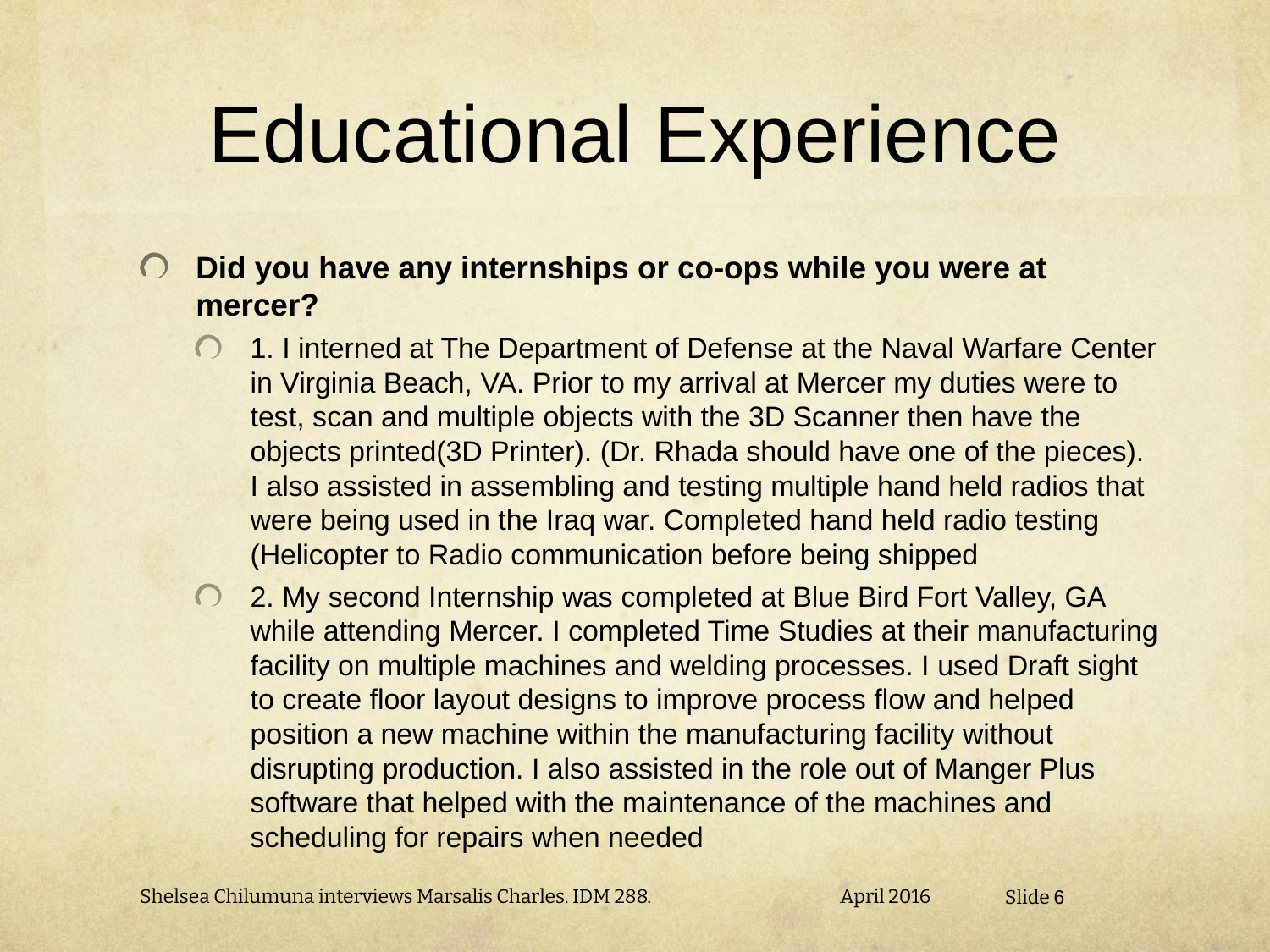

# Educational Experience
Did you have any internships or co-ops while you were at mercer?
1. I interned at The Department of Defense at the Naval Warfare Center in Virginia Beach, VA. Prior to my arrival at Mercer my duties were to test, scan and multiple objects with the 3D Scanner then have the objects printed(3D Printer). (Dr. Rhada should have one of the pieces). I also assisted in assembling and testing multiple hand held radios that were being used in the Iraq war. Completed hand held radio testing (Helicopter to Radio communication before being shipped
2. My second Internship was completed at Blue Bird Fort Valley, GA while attending Mercer. I completed Time Studies at their manufacturing facility on multiple machines and welding processes. I used Draft sight to create floor layout designs to improve process flow and helped position a new machine within the manufacturing facility without disrupting production. I also assisted in the role out of Manger Plus software that helped with the maintenance of the machines and scheduling for repairs when needed
Shelsea Chilumuna interviews Marsalis Charles. IDM 288.
April 2016
Slide 6